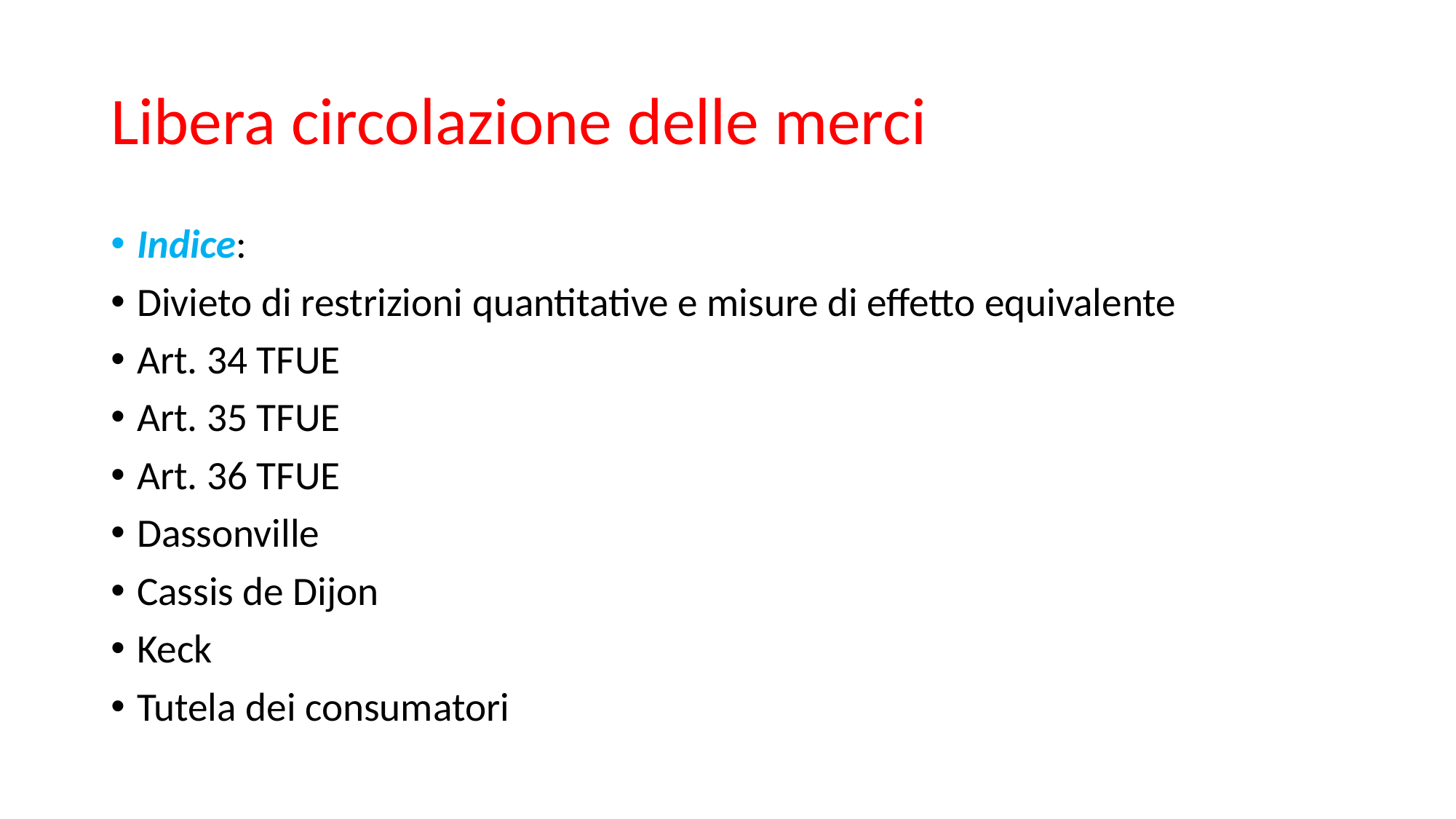

# Libera circolazione delle merci
Indice:
Divieto di restrizioni quantitative e misure di effetto equivalente
Art. 34 TFUE
Art. 35 TFUE
Art. 36 TFUE
Dassonville
Cassis de Dijon
Keck
Tutela dei consumatori